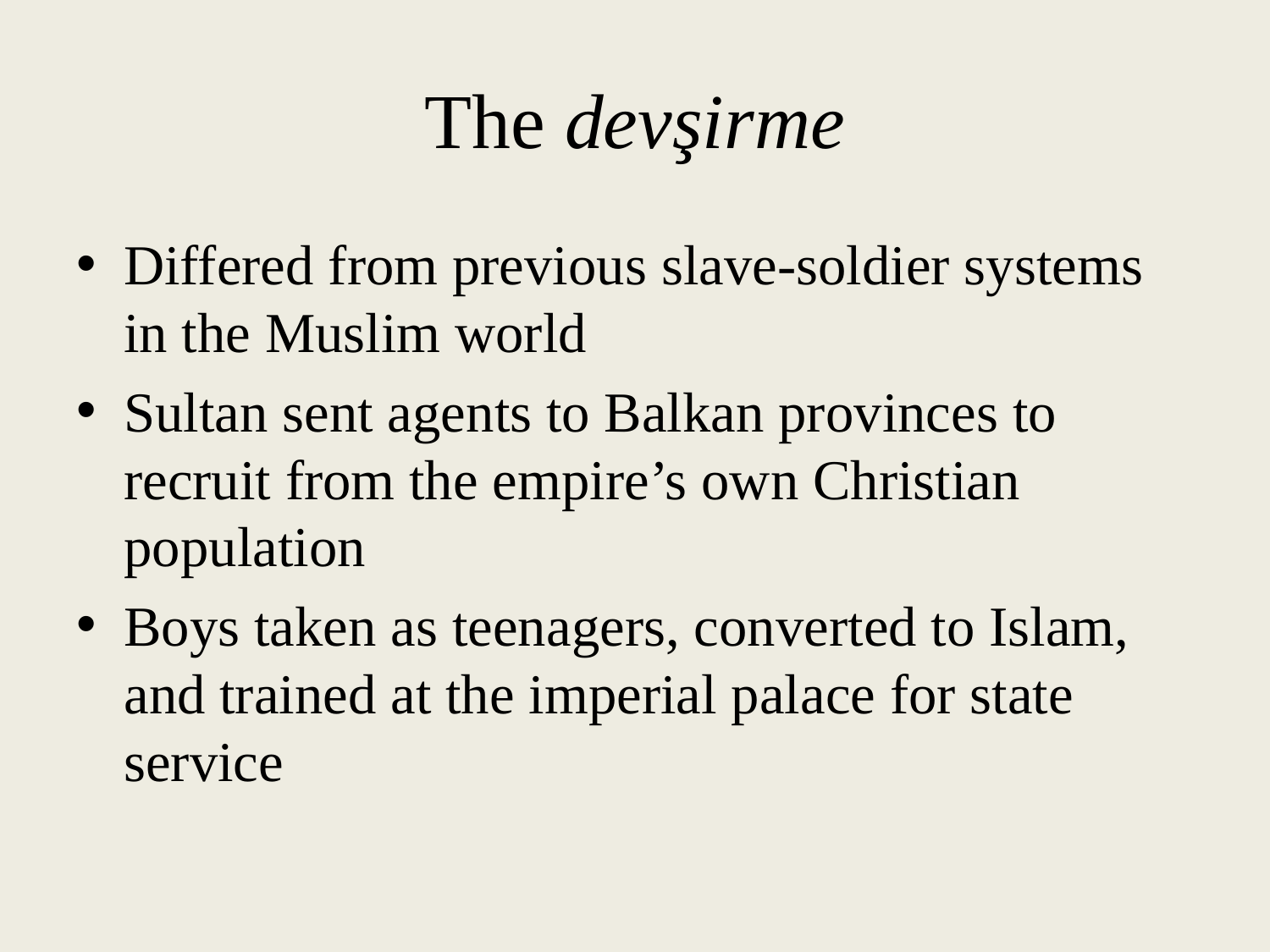

# The devşirme
Differed from previous slave-soldier systems in the Muslim world
Sultan sent agents to Balkan provinces to recruit from the empire’s own Christian population
Boys taken as teenagers, converted to Islam, and trained at the imperial palace for state service